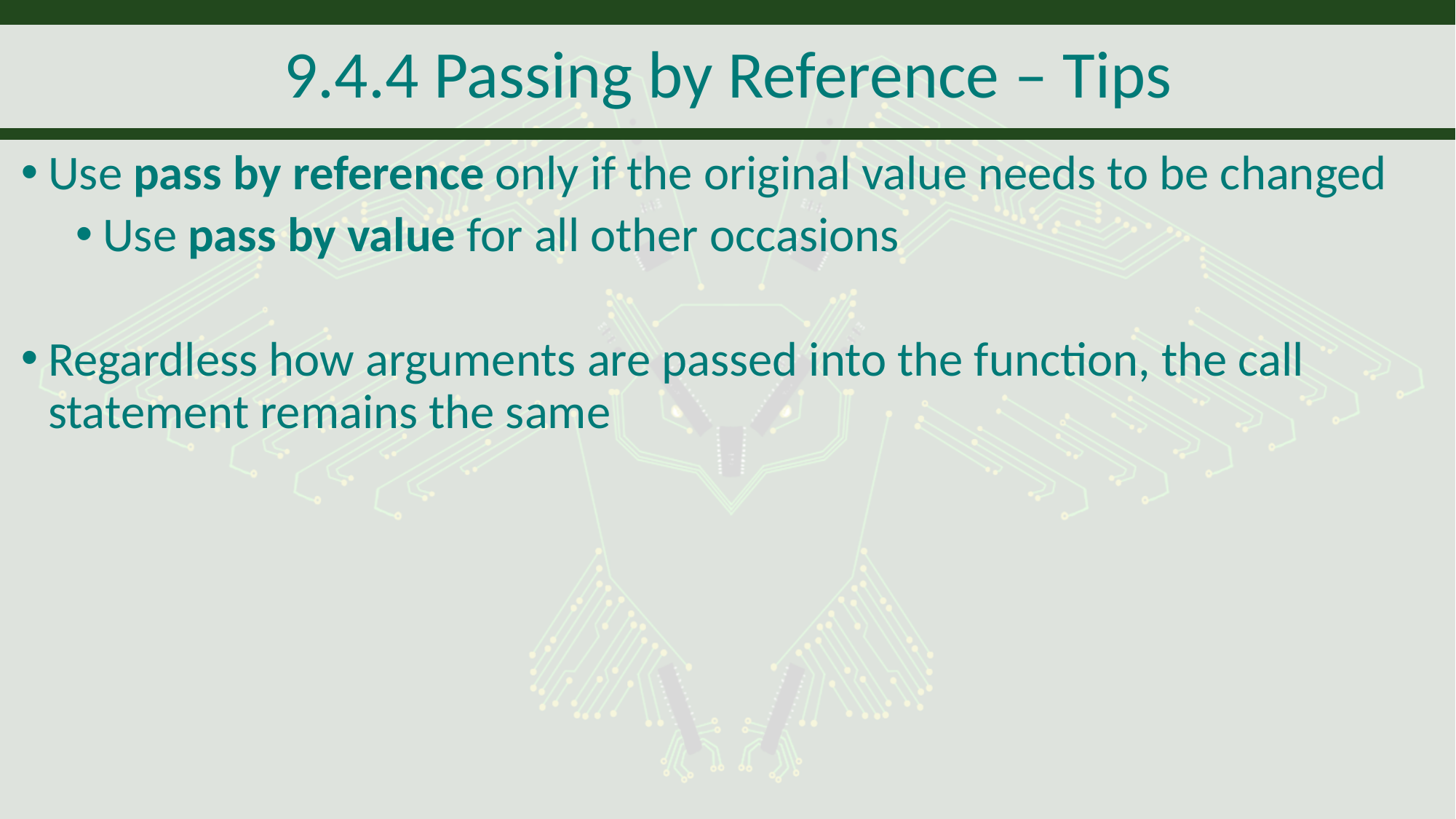

# 9.4.4 Passing by Reference – Tips
Use pass by reference only if the original value needs to be changed
Use pass by value for all other occasions

Regardless how arguments are passed into the function, the call statement remains the same